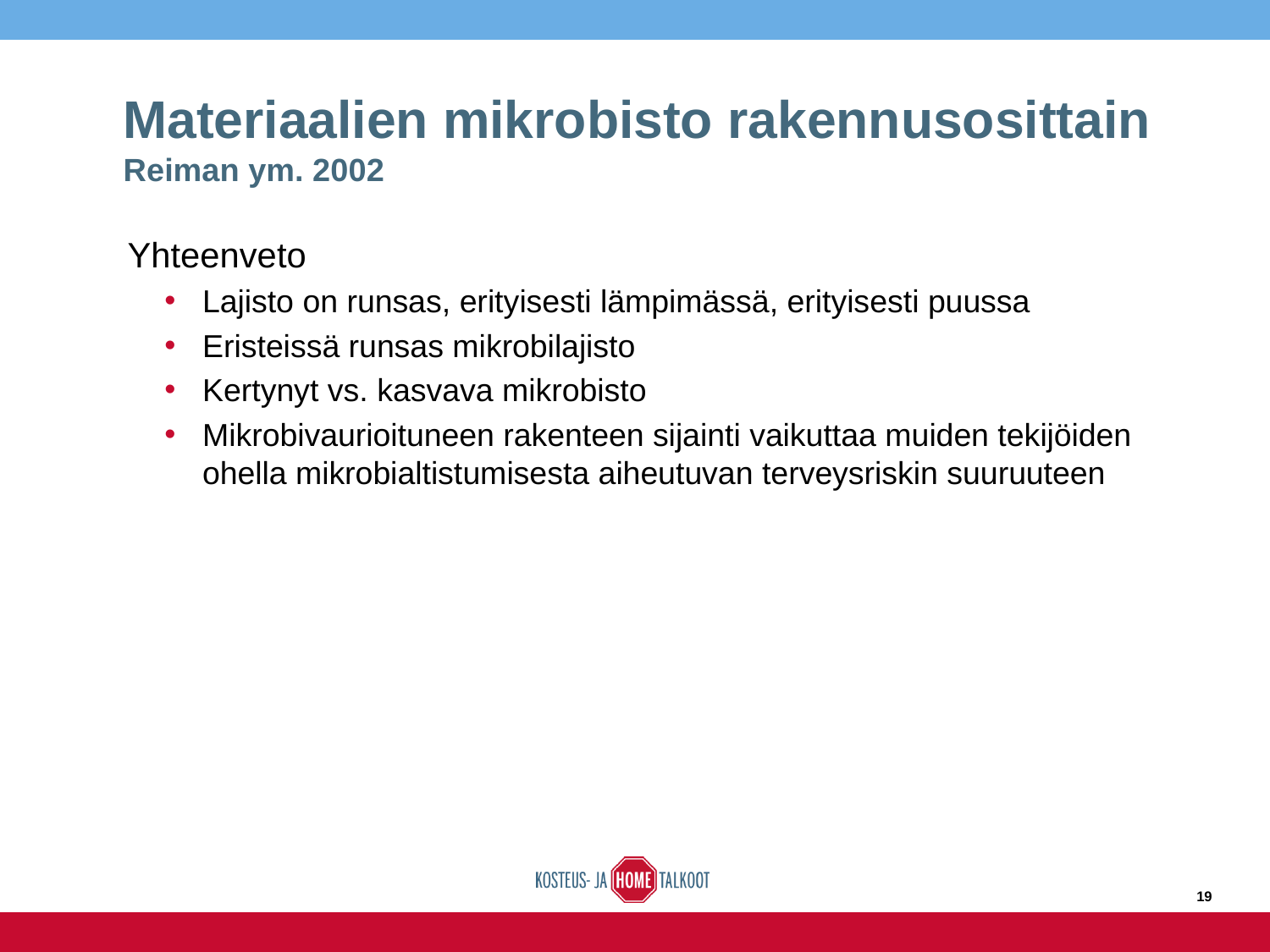

# Materiaalien mikrobisto rakennusosittain Reiman ym. 2002
Yhteenveto
Lajisto on runsas, erityisesti lämpimässä, erityisesti puussa
Eristeissä runsas mikrobilajisto
Kertynyt vs. kasvava mikrobisto
Mikrobivaurioituneen rakenteen sijainti vaikuttaa muiden tekijöiden ohella mikrobialtistumisesta aiheutuvan terveysriskin suuruuteen
19